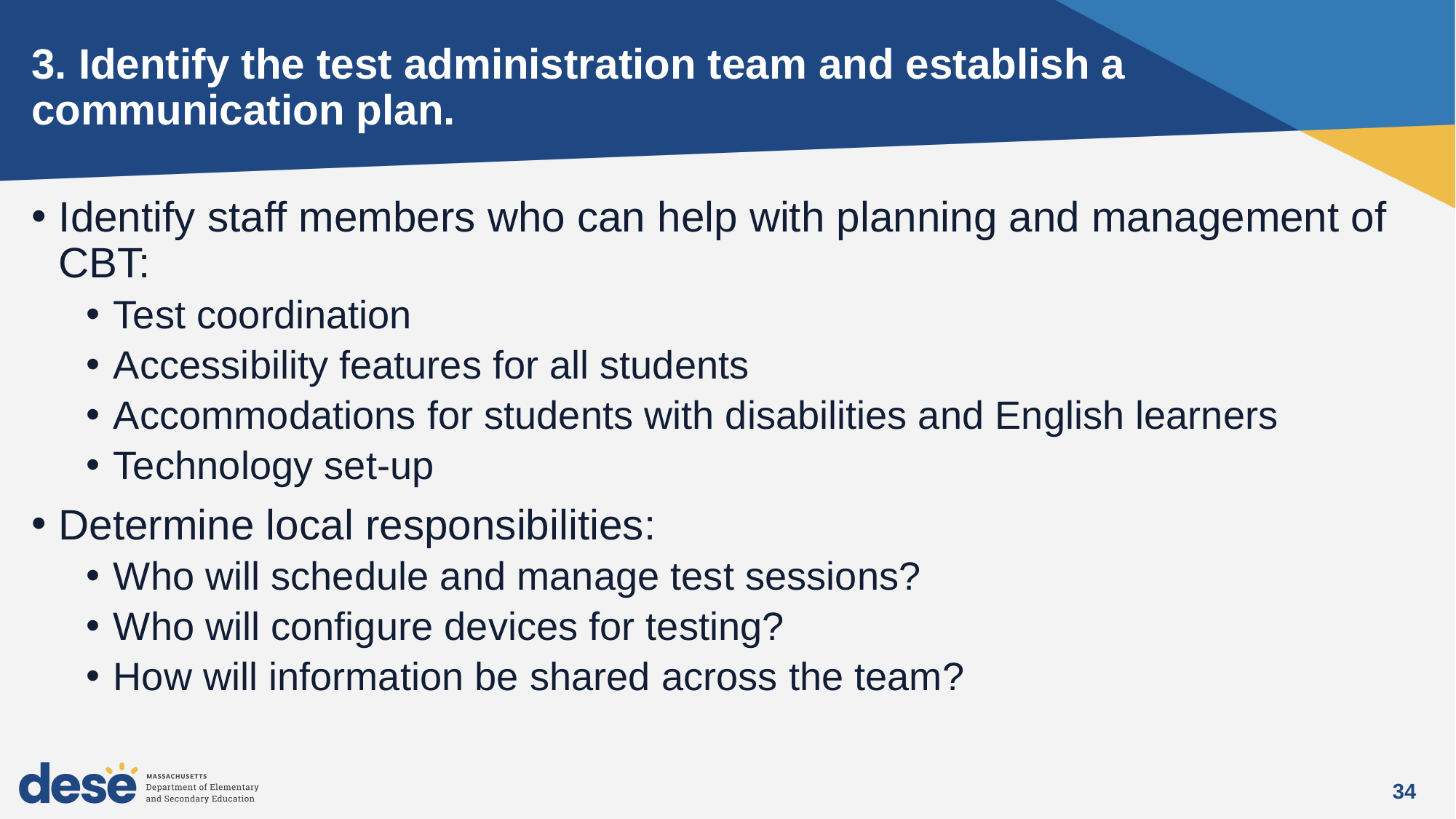

# 3. Identify the test administration team and establish a communication plan.
Identify staff members who can help with planning and management of CBT:
Test coordination
Accessibility features for all students
Accommodations for students with disabilities and English learners
Technology set-up
Determine local responsibilities:
Who will schedule and manage test sessions?
Who will configure devices for testing?
How will information be shared across the team?
34